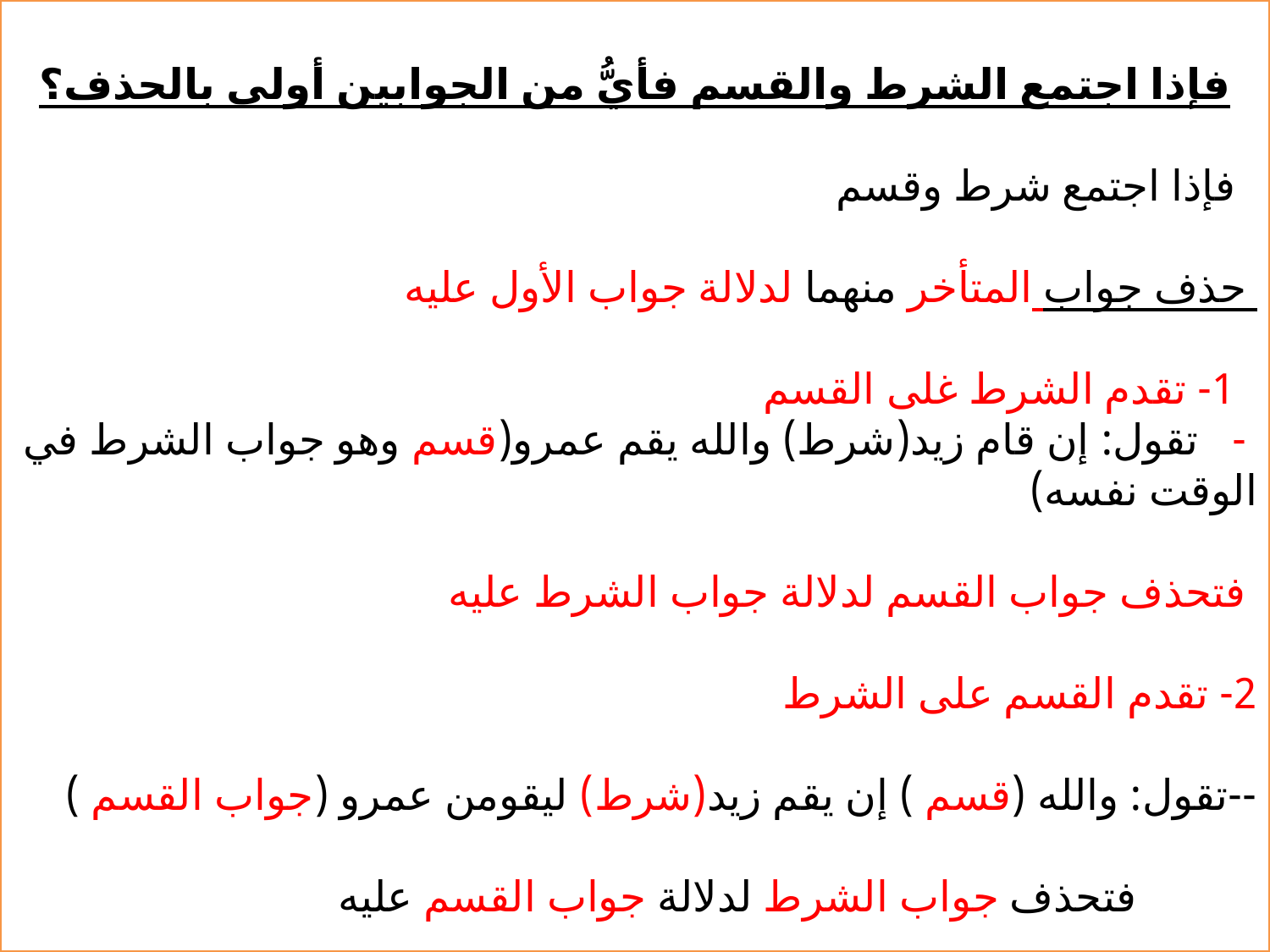

فإذا اجتمع الشرط والقسم فأيُّ من الجوابين أولى بالحذف؟

  فإذا اجتمع شرط وقسم

 حذف جواب المتأخر منهما لدلالة جواب الأول عليه

  1- تقدم الشرط غلى القسم
 -   تقول: إن قام زيد(شرط) والله يقم عمرو(قسم وهو جواب الشرط في الوقت نفسه)

 فتحذف جواب القسم لدلالة جواب الشرط عليه

2- تقدم القسم على الشرط

--تقول: والله (قسم ) إن يقم زيد(شرط) ليقومن عمرو (جواب القسم )

           فتحذف جواب الشرط لدلالة جواب القسم عليه

27